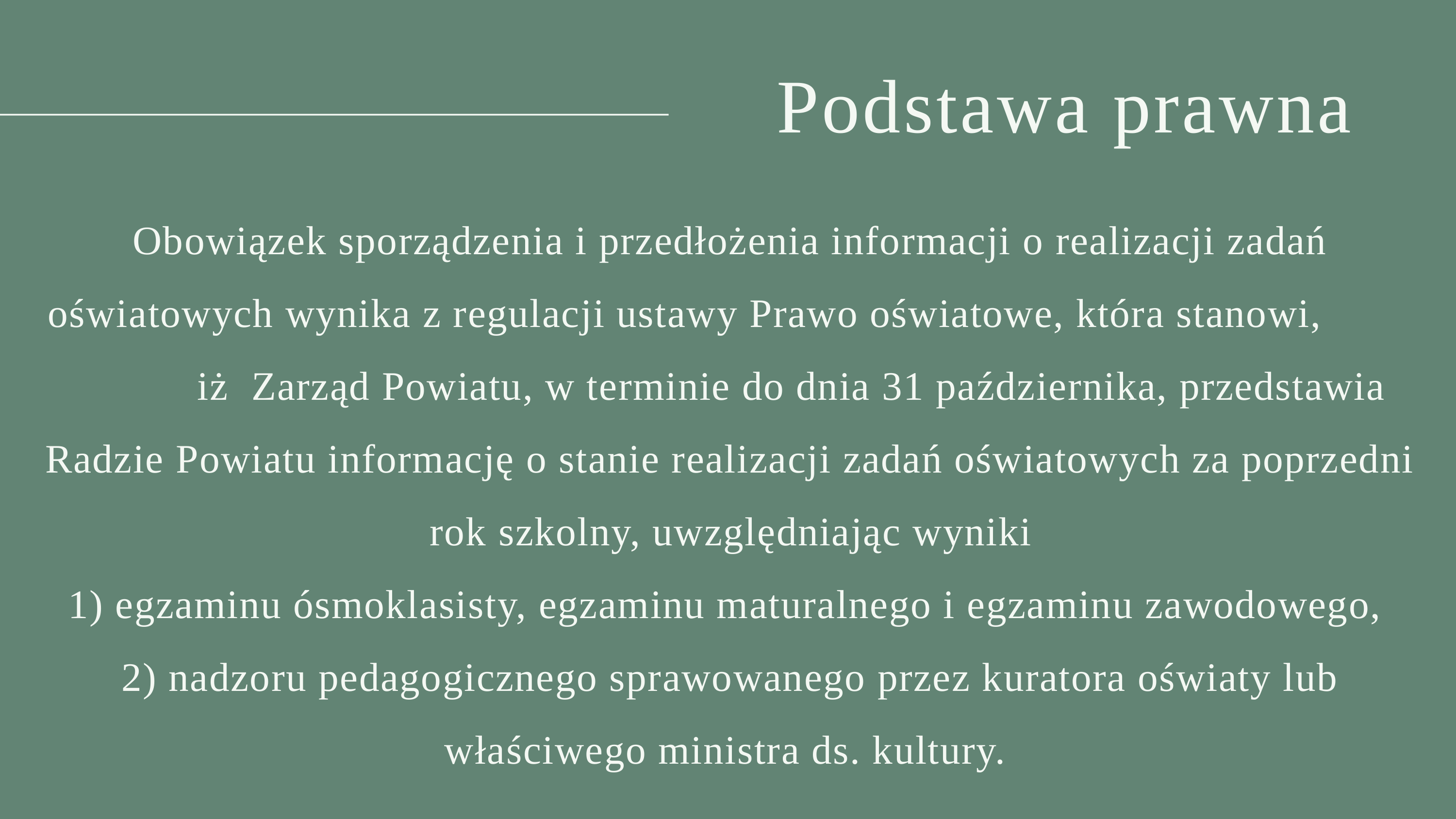

Podstawa prawna

Obowiązek sporządzenia i przedłożenia informacji o realizacji zadań oświatowych wynika z regulacji ustawy Prawo oświatowe, która stanowi,                    iż  Zarząd Powiatu, w terminie do dnia 31 października, przedstawia Radzie Powiatu informację o stanie realizacji zadań oświatowych za poprzedni rok szkolny, uwzględniając wyniki
1) egzaminu ósmoklasisty, egzaminu maturalnego i egzaminu zawodowego,
2) nadzoru pedagogicznego sprawowanego przez kuratora oświaty lub właściwego ministra ds. kultury.